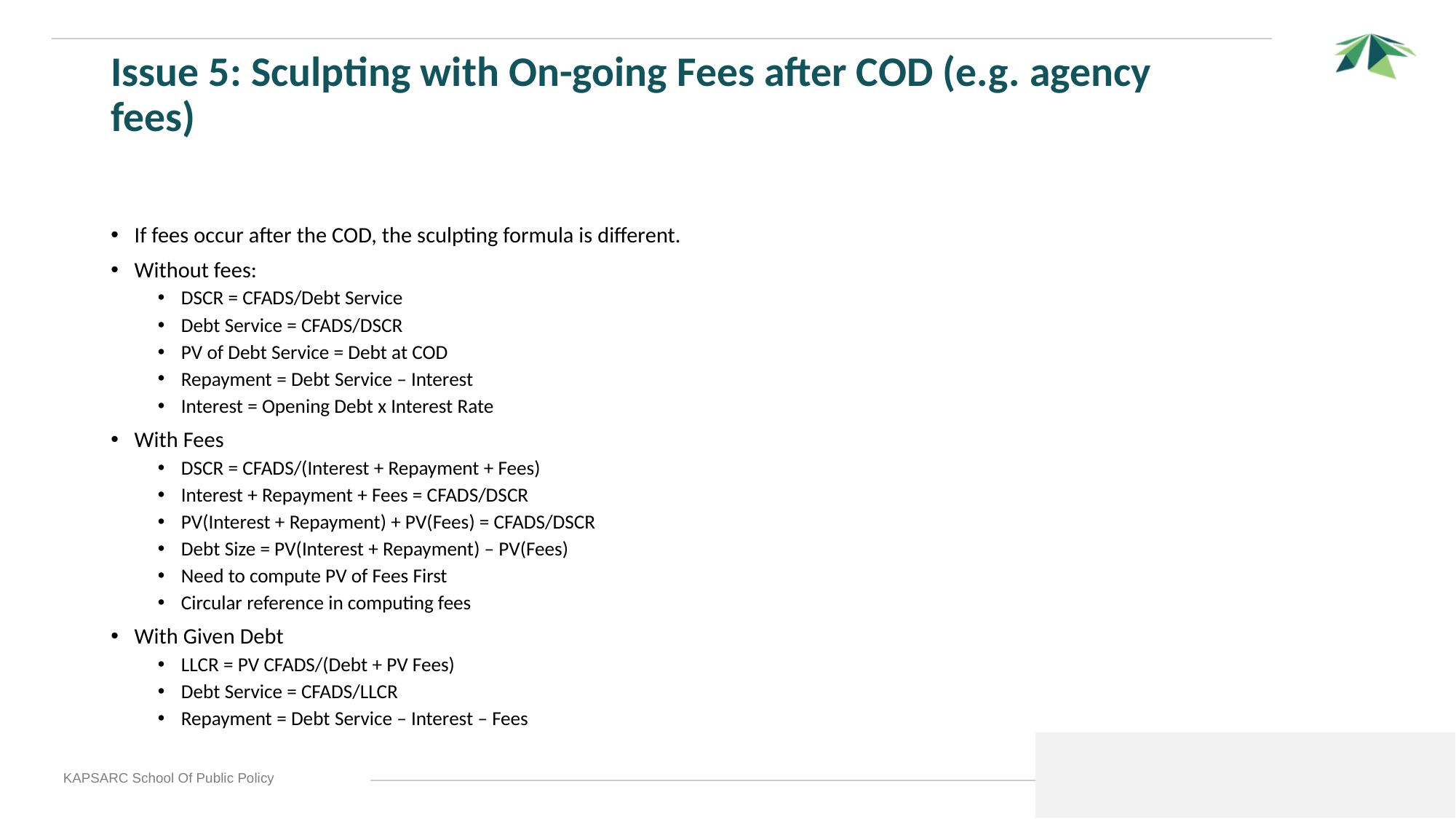

# Issue 5: Sculpting with On-going Fees after COD (e.g. agency fees)
If fees occur after the COD, the sculpting formula is different.
Without fees:
DSCR = CFADS/Debt Service
Debt Service = CFADS/DSCR
PV of Debt Service = Debt at COD
Repayment = Debt Service – Interest
Interest = Opening Debt x Interest Rate
With Fees
DSCR = CFADS/(Interest + Repayment + Fees)
Interest + Repayment + Fees = CFADS/DSCR
PV(Interest + Repayment) + PV(Fees) = CFADS/DSCR
Debt Size = PV(Interest + Repayment) – PV(Fees)
Need to compute PV of Fees First
Circular reference in computing fees
With Given Debt
LLCR = PV CFADS/(Debt + PV Fees)
Debt Service = CFADS/LLCR
Repayment = Debt Service – Interest – Fees